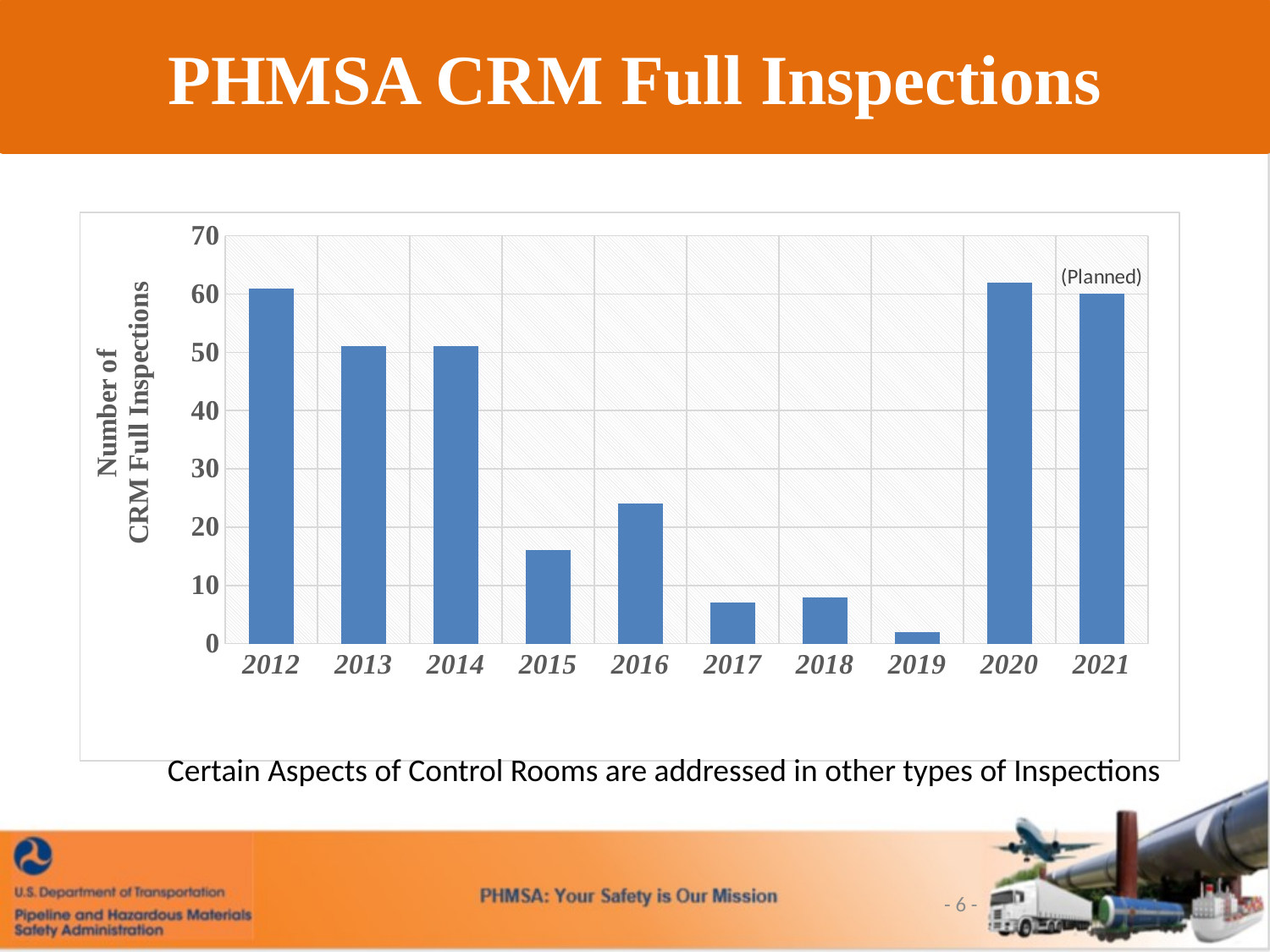

PHMSA CRM Full Inspections

### Chart

| Category |  |
|---|---|
| 2012 | 61.0 |
| 2013 | 51.0 |
| 2014 | 51.0 |
| 2015 | 16.0 |
| 2016 | 24.0 |
| 2017 | 7.0 |
| 2018 | 8.0 |
| 2019 | 2.0 |
| 2020 | 62.0 |
| 2021 | 60.0 |
Certain Aspects of Control Rooms are addressed in other types of Inspections
- 6 -